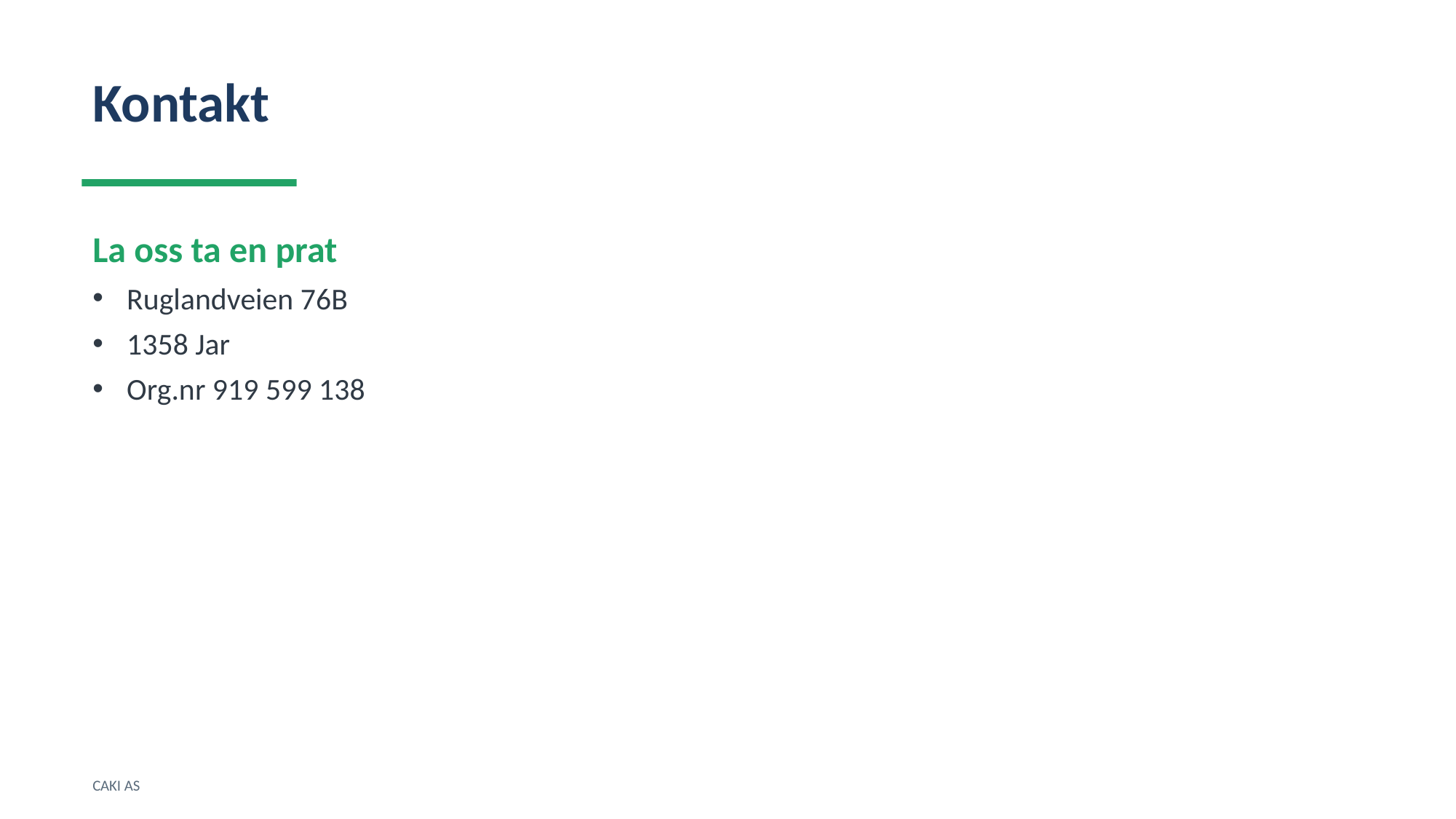

Kontakt

La oss ta en prat
Ruglandveien 76B
1358 Jar
Org.nr 919 599 138
CAKI AS